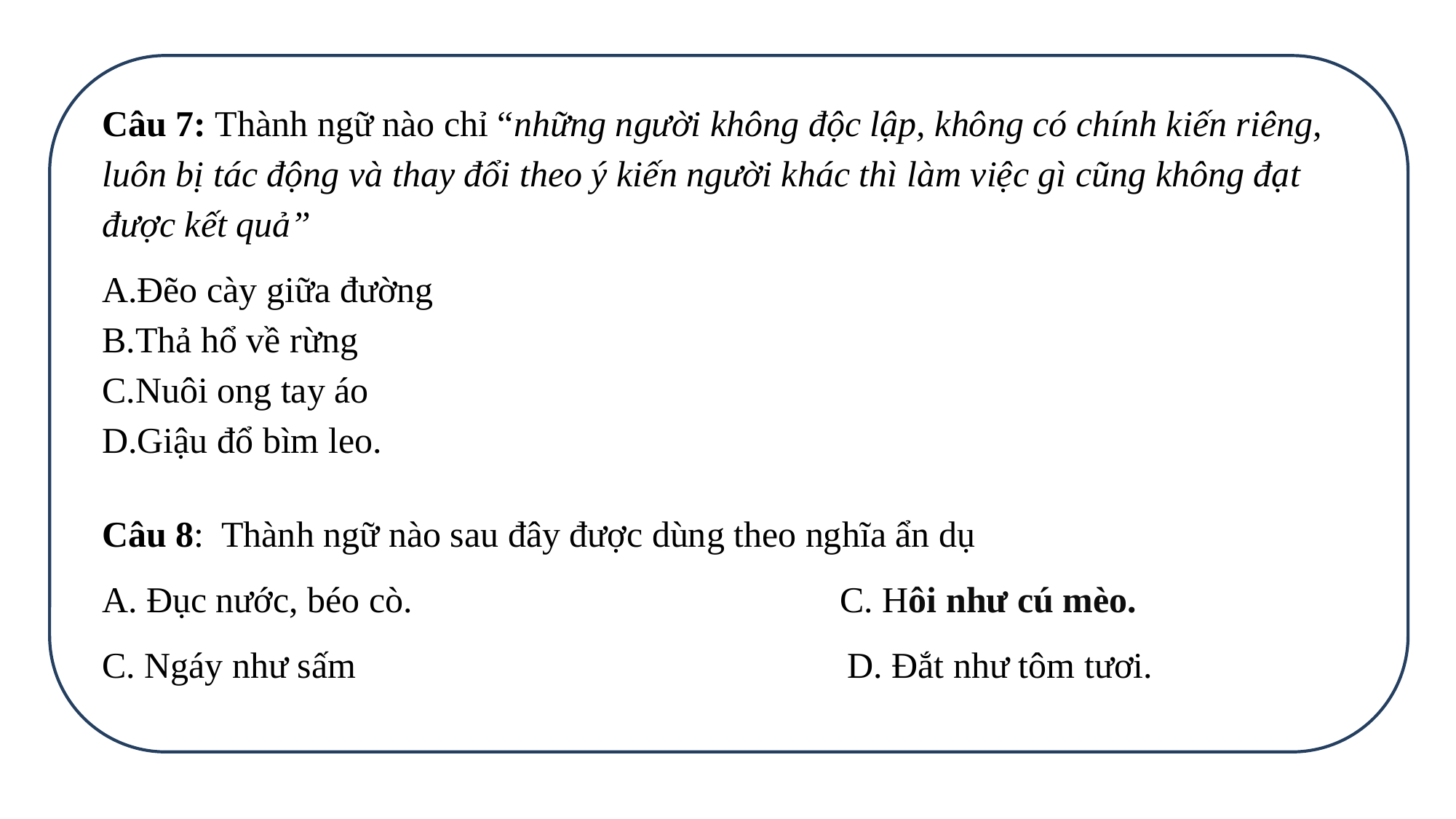

Câu 7: Thành ngữ nào chỉ “những người không độc lập, không có chính kiến riêng, luôn bị tác động và thay đổi theo ý kiến người khác thì làm việc gì cũng không đạt được kết quả”
Đẽo cày giữa đường
Thả hổ về rừng
Nuôi ong tay áo
Giậu đổ bìm leo.
Câu 8:  Thành ngữ nào sau đây được dùng theo nghĩa ẩn dụ
A. Đục nước, béo cò.                                               C. Hôi như cú mèo.
C. Ngáy như sấm                                                      D. Đắt như tôm tươi.